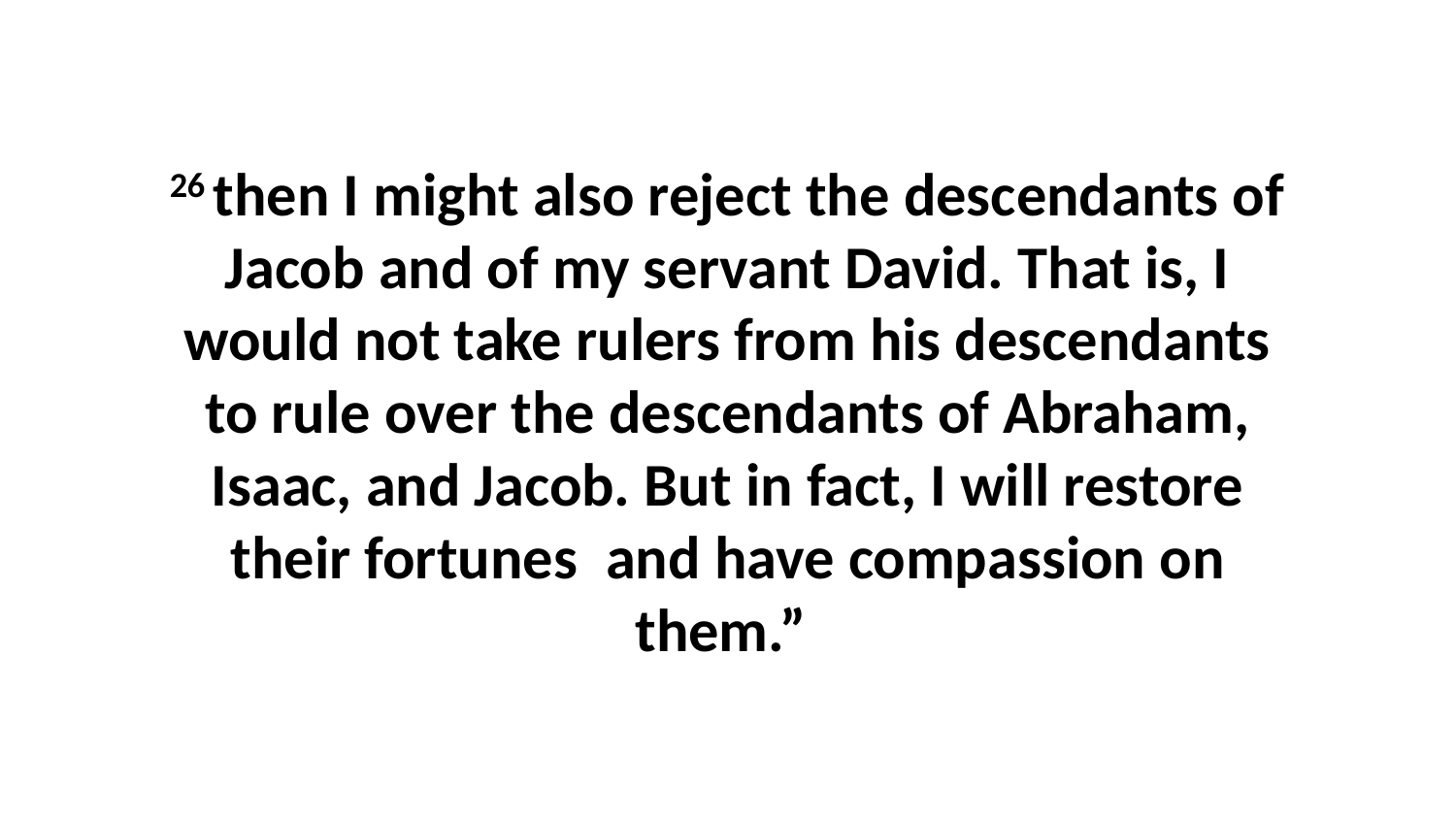

26 then I might also reject the descendants of Jacob and of my servant David. That is, I would not take rulers from his descendants to rule over the descendants of Abraham, Isaac, and Jacob. But in fact, I will restore their fortunes  and have compassion on them.”